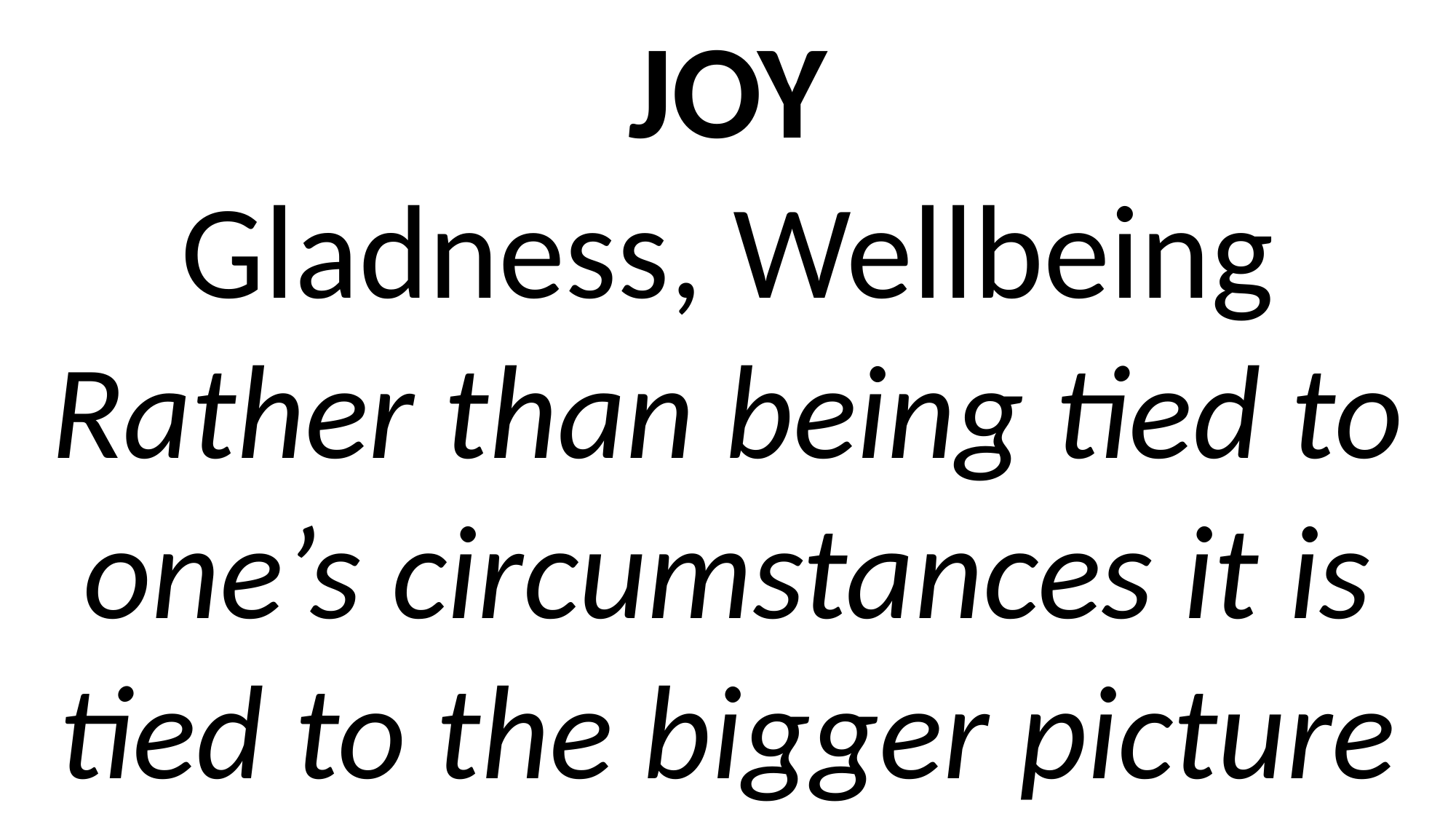

JOY
Gladness, Wellbeing
Rather than being tied to one’s circumstances it is tied to the bigger picture